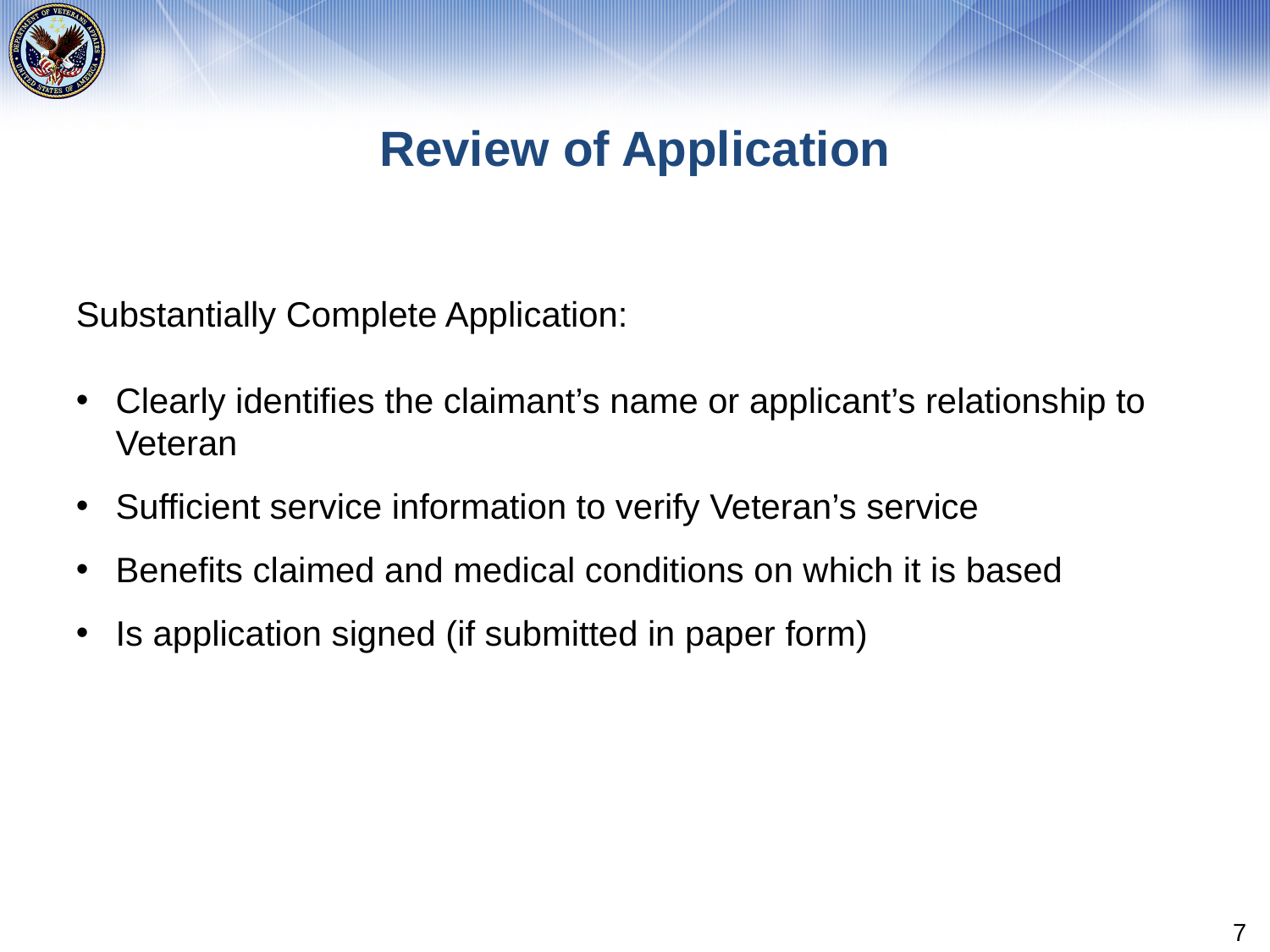

# Review of Application
Substantially Complete Application:
Clearly identifies the claimant’s name or applicant’s relationship to Veteran
Sufficient service information to verify Veteran’s service
Benefits claimed and medical conditions on which it is based
Is application signed (if submitted in paper form)
7